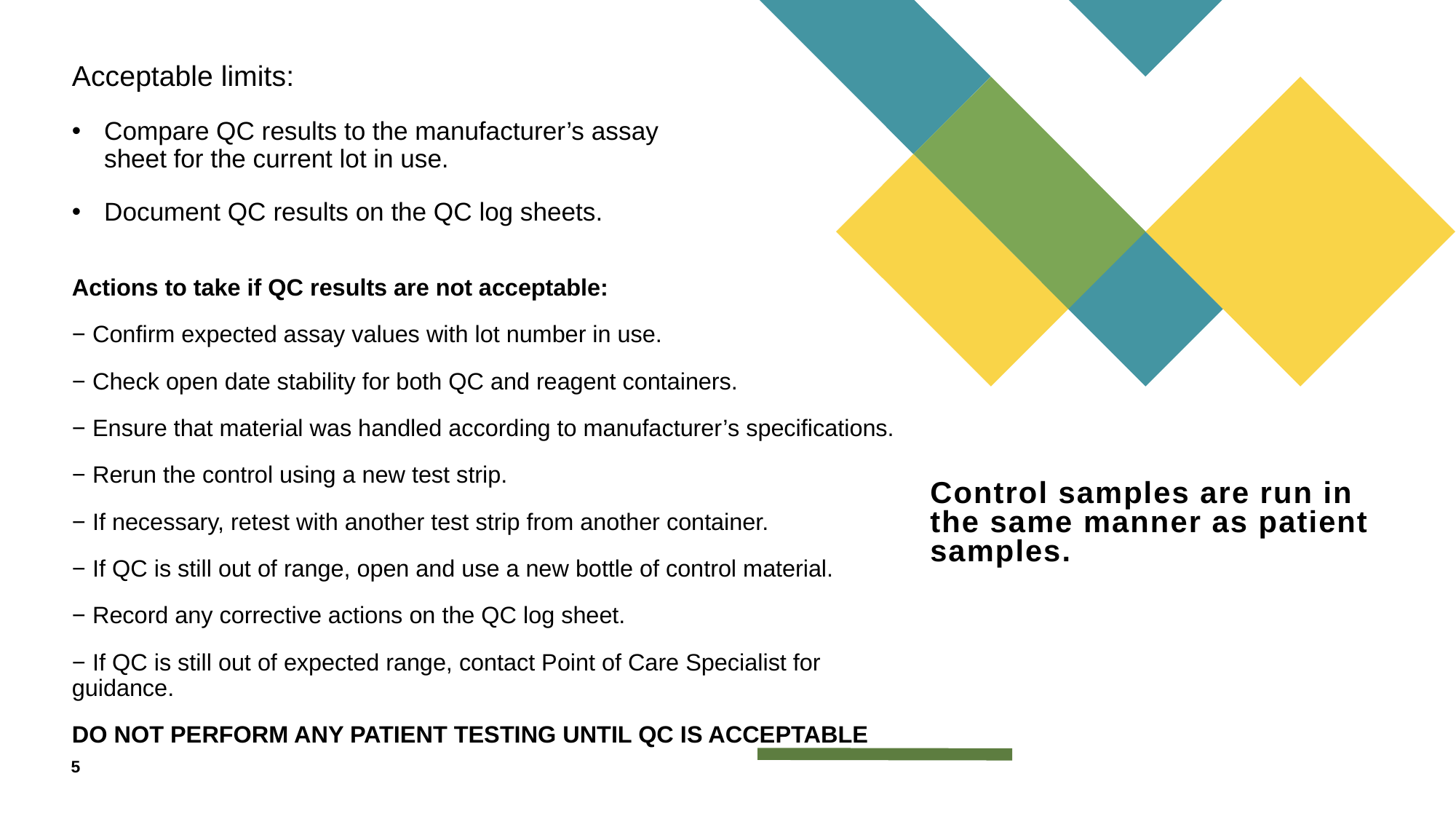

Acceptable limits:
Compare QC results to the manufacturer’s assay sheet for the current lot in use.
Document QC results on the QC log sheets.
Actions to take if QC results are not acceptable:
− Confirm expected assay values with lot number in use.
− Check open date stability for both QC and reagent containers.
− Ensure that material was handled according to manufacturer’s specifications.
− Rerun the control using a new test strip.
− If necessary, retest with another test strip from another container.
− If QC is still out of range, open and use a new bottle of control material.
− Record any corrective actions on the QC log sheet.
− If QC is still out of expected range, contact Point of Care Specialist for guidance.
DO NOT PERFORM ANY PATIENT TESTING UNTIL QC IS ACCEPTABLE
# Control samples are run in the same manner as patient samples.
5